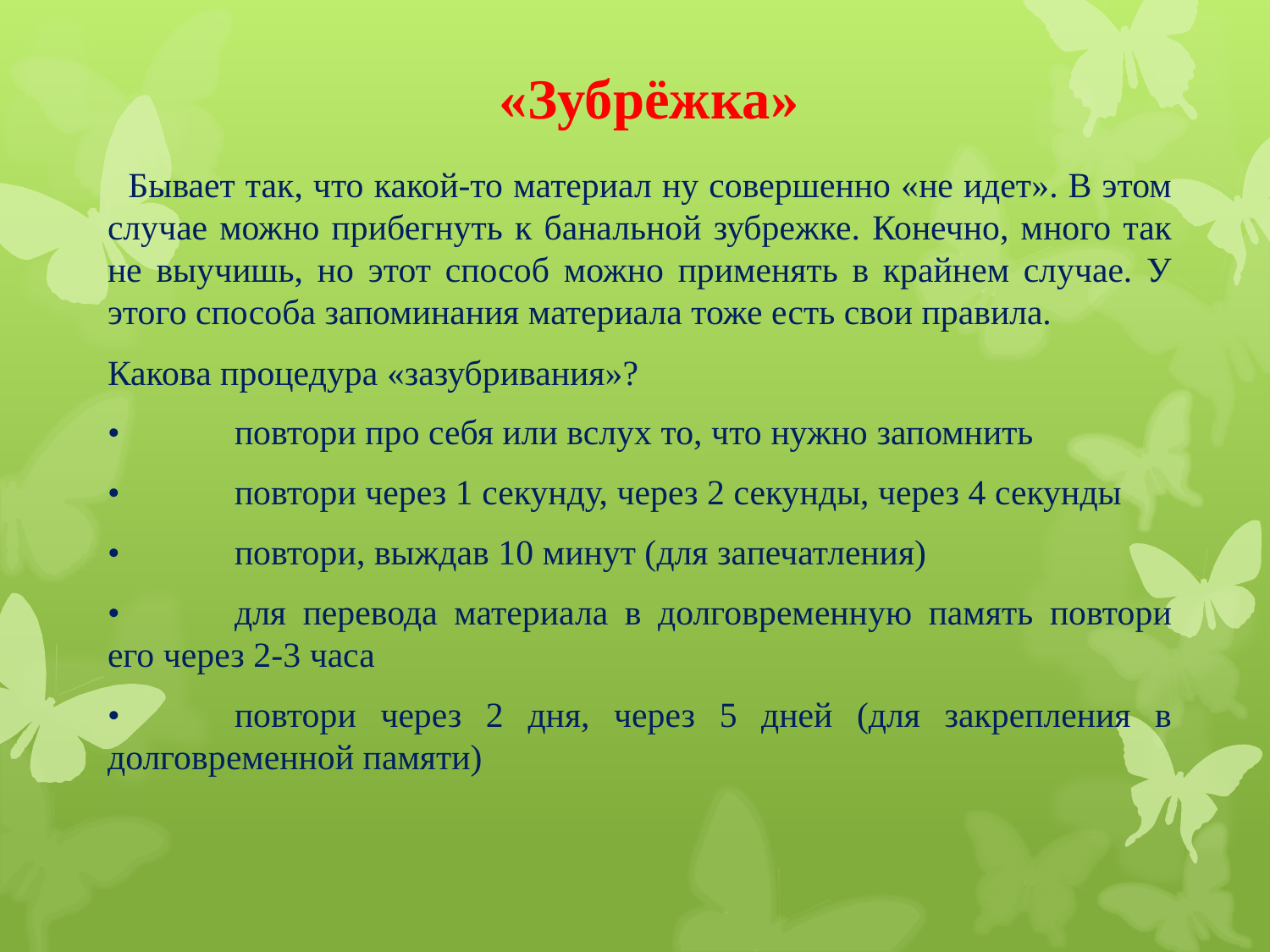

# «Зубрёжка»
  Бывает так, что какой-то материал ну совершенно «не идет». В этом случае можно прибегнуть к банальной зубрежке. Конечно, много так не выучишь, но этот способ можно применять в крайнем случае. У этого способа запоминания материала тоже есть свои правила.
Какова процедура «зазубривания»?
•	повтори про себя или вслух то, что нужно запомнить
•	повтори через 1 секунду, через 2 секунды, через 4 секунды
•	повтори, выждав 10 минут (для запечатления)
•	для перевода материала в долговременную память повтори его через 2-3 часа
•	повтори через 2 дня, через 5 дней (для закрепления в долговременной памяти)